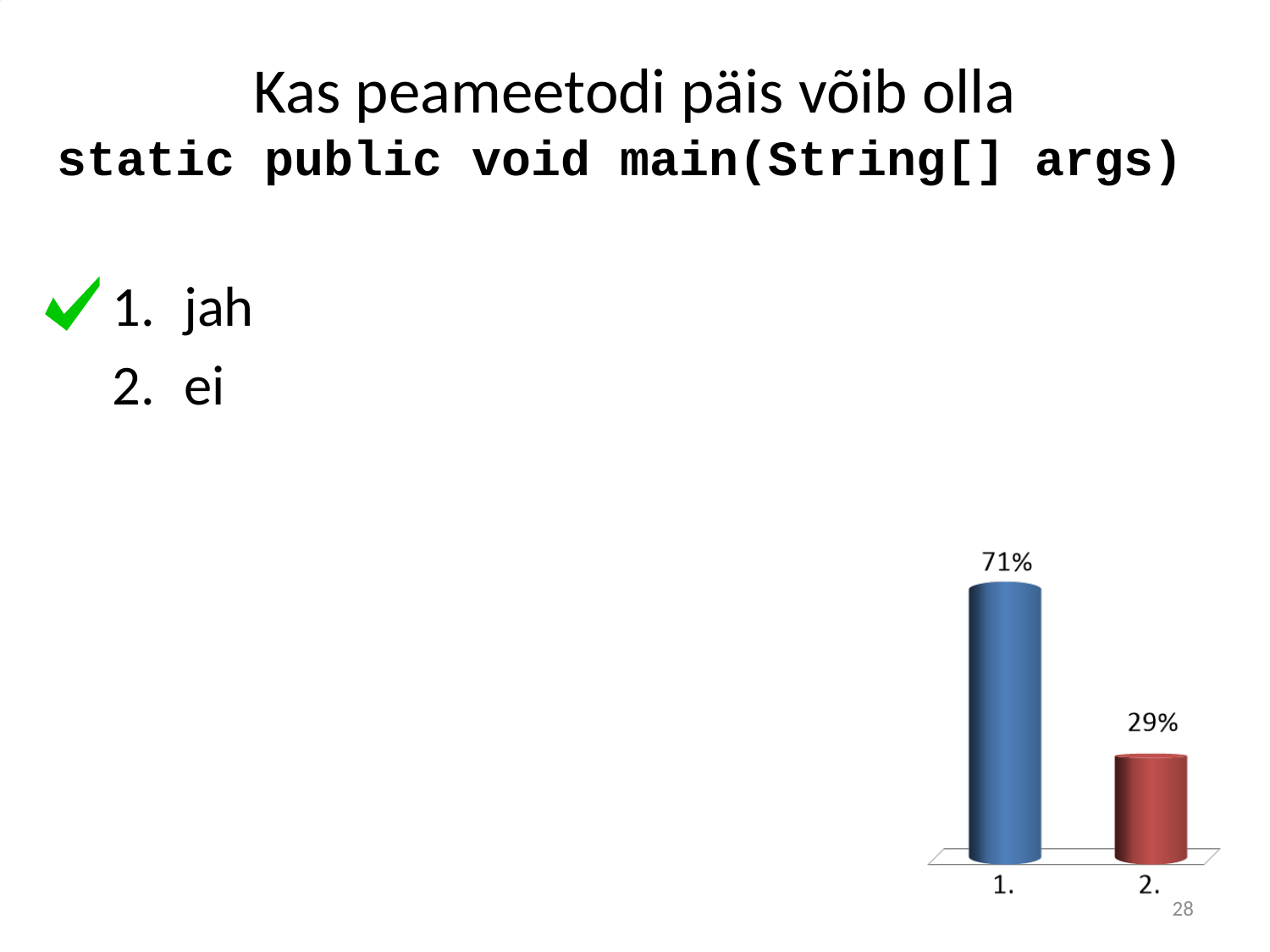

# Kas peameetodi päis võib olla static public void main(String[] args)
jah
ei

28